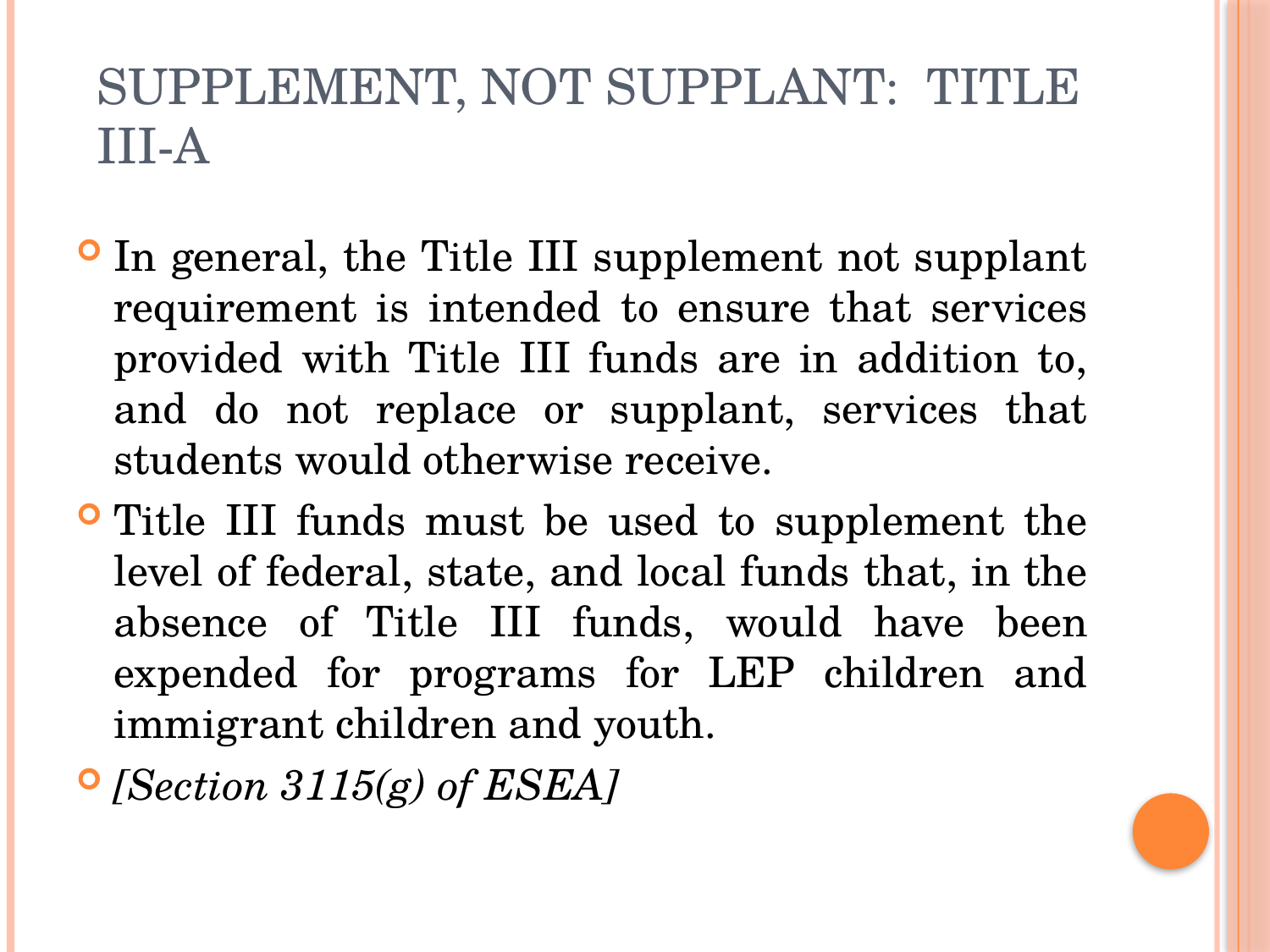

# Supplement, not Supplant:  Title III-A
In general, the Title III supplement not supplant requirement is intended to ensure that services provided with Title III funds are in addition to, and do not replace or supplant, services that students would otherwise receive.
Title III funds must be used to supplement the level of federal, state, and local funds that, in the absence of Title III funds, would have been expended for programs for LEP children and immigrant children and youth.
[Section 3115(g) of ESEA]